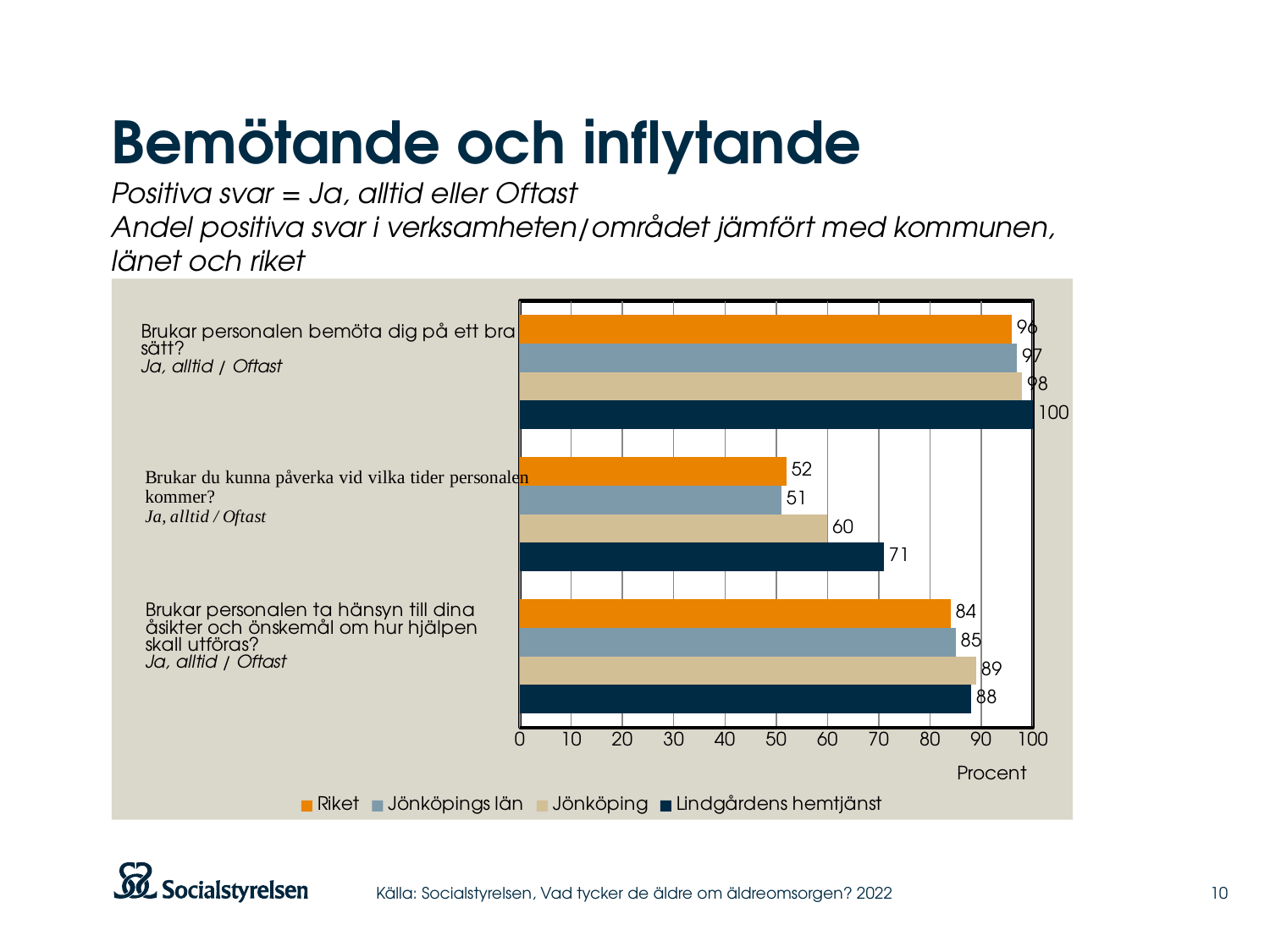

# Bemötande och inflytande Positiva svar = Ja, alltid eller Oftast Andel positiva svar i verksamheten/området jämfört med kommunen, länet och riket

### Chart

| Category | Lindgårdens hemtjänst | Jönköping | Jönköpings län | Riket |
|---|---|---|---|---|
| Brukar personalen ta hänsyn till dina åsikter och önskemål om hur hjälpen ska utföras? | 88.0 | 89.0 | 85.0 | 84.0 |
| Brukar du kunna påverka vid vilka tider personalen kommer? | 71.0 | 60.0 | 51.0 | 52.0 |
Källa: Socialstyrelsen, Vad tycker de äldre om äldreomsorgen? 2022
10